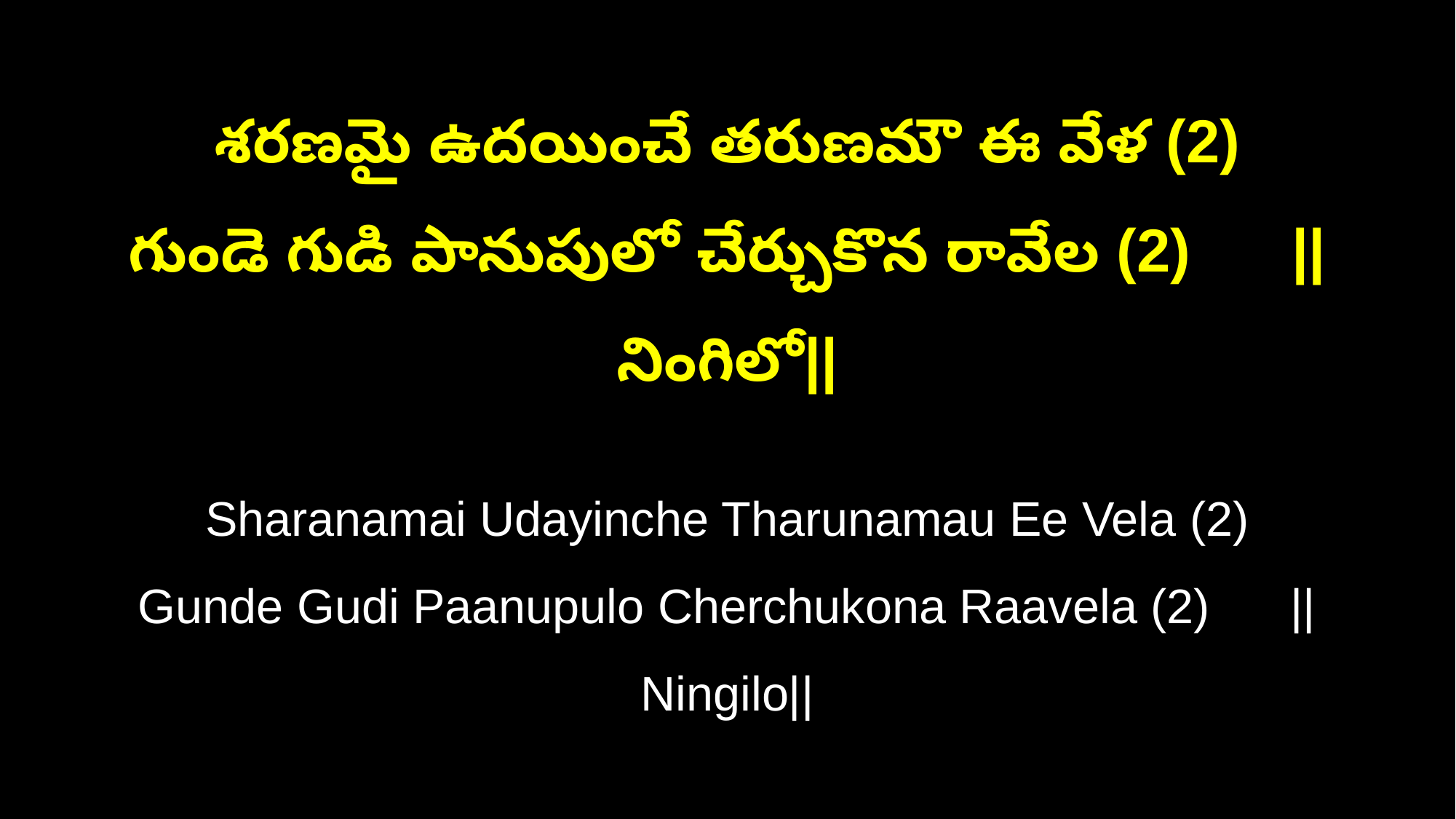

శరణమై ఉదయించే తరుణమౌ ఈ వేళ (2)
గుండె గుడి పానుపులో చేర్చుకొన రావేల (2)      ||నింగిలో||
Sharanamai Udayinche Tharunamau Ee Vela (2)
Gunde Gudi Paanupulo Cherchukona Raavela (2)      ||Ningilo||